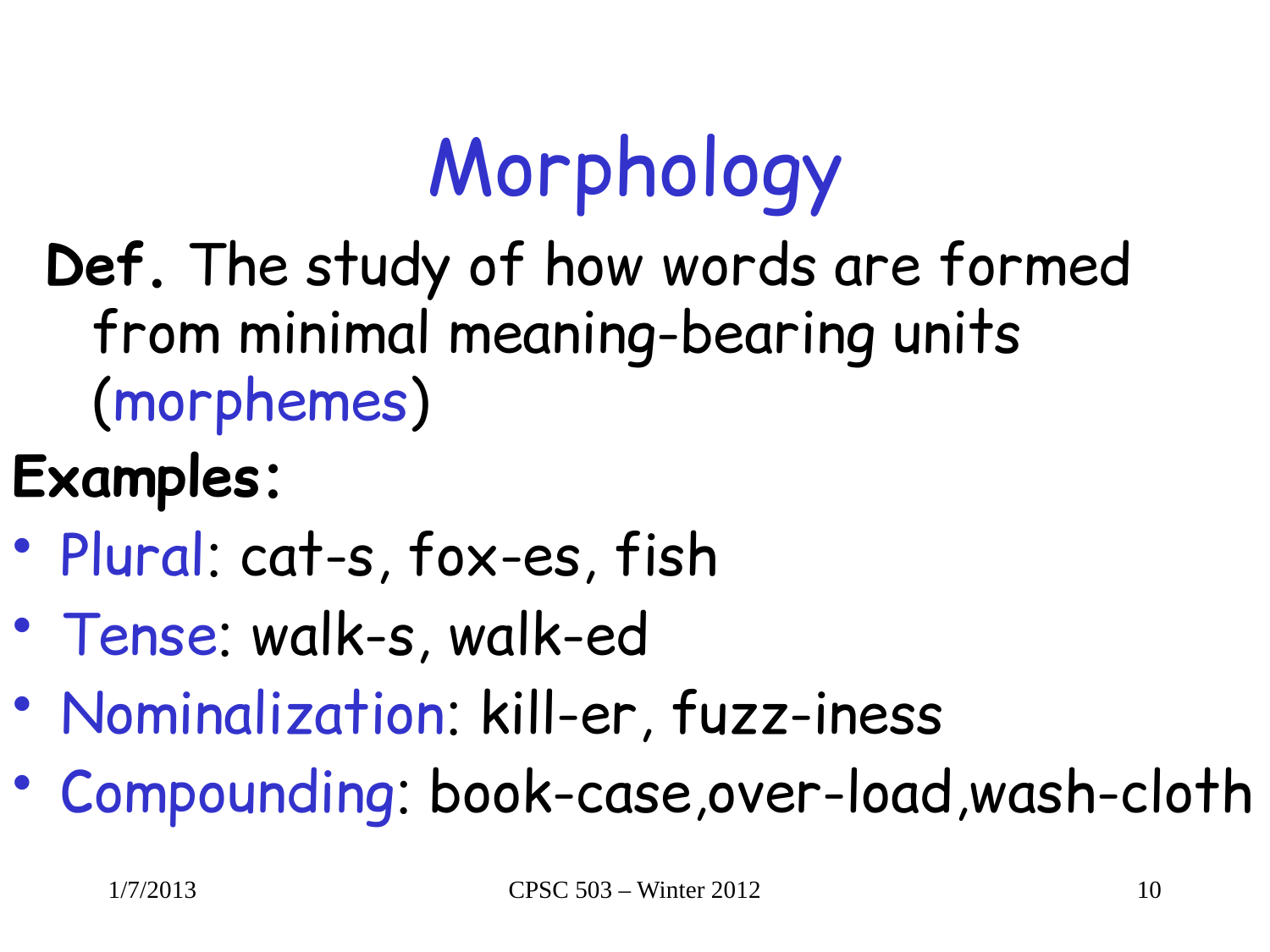

# Morphology
Def. The study of how words are formed from minimal meaning-bearing units (morphemes)
Examples:
Plural: cat-s, fox-es, fish
Tense: walk-s, walk-ed
Nominalization: kill-er, fuzz-iness
Compounding: book-case,over-load,wash-cloth
1/7/2013
CPSC 503 – Winter 2012
10